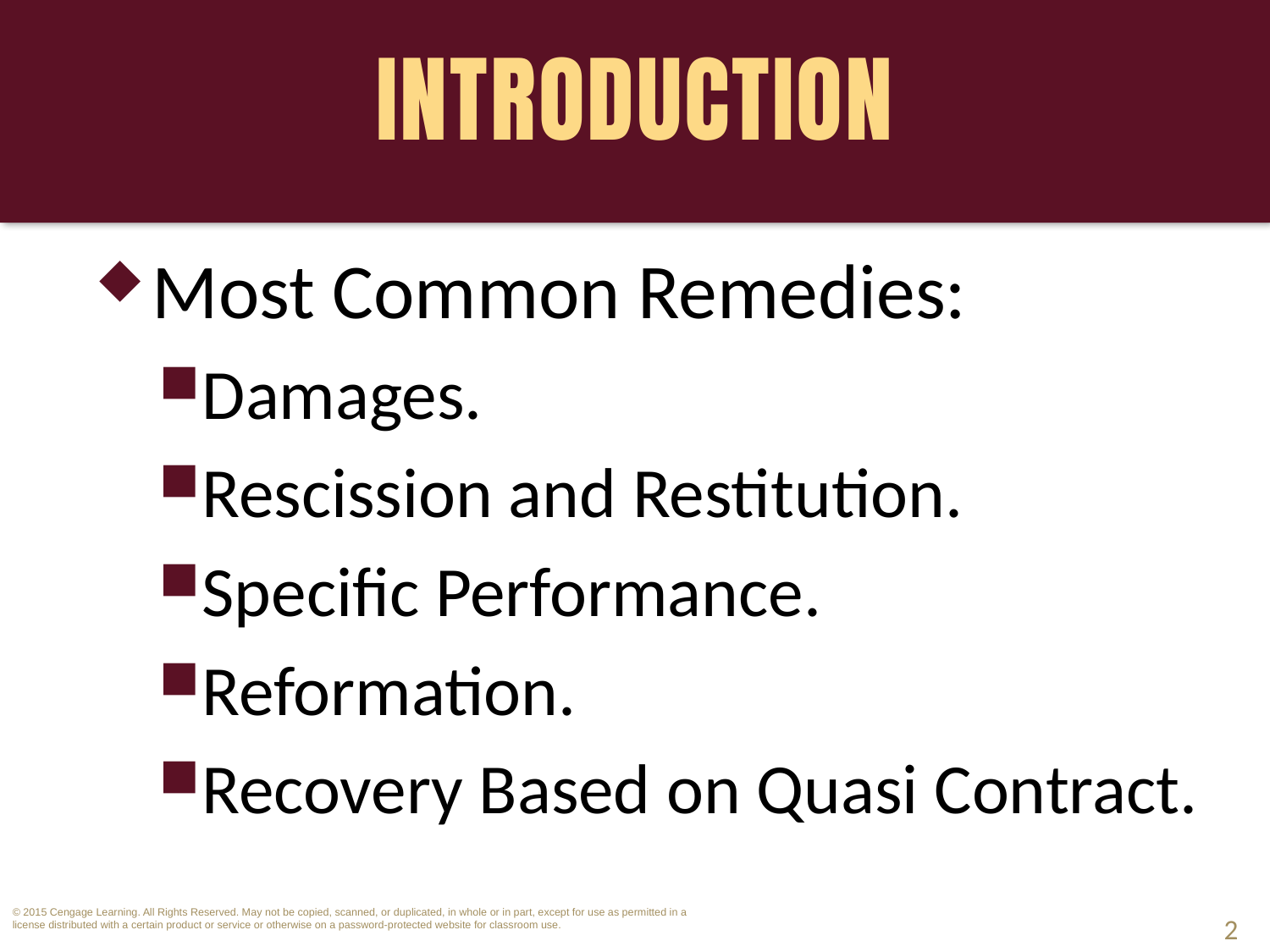

# Introduction
Most Common Remedies:
Damages.
Rescission and Restitution.
Specific Performance.
Reformation.
Recovery Based on Quasi Contract.
2